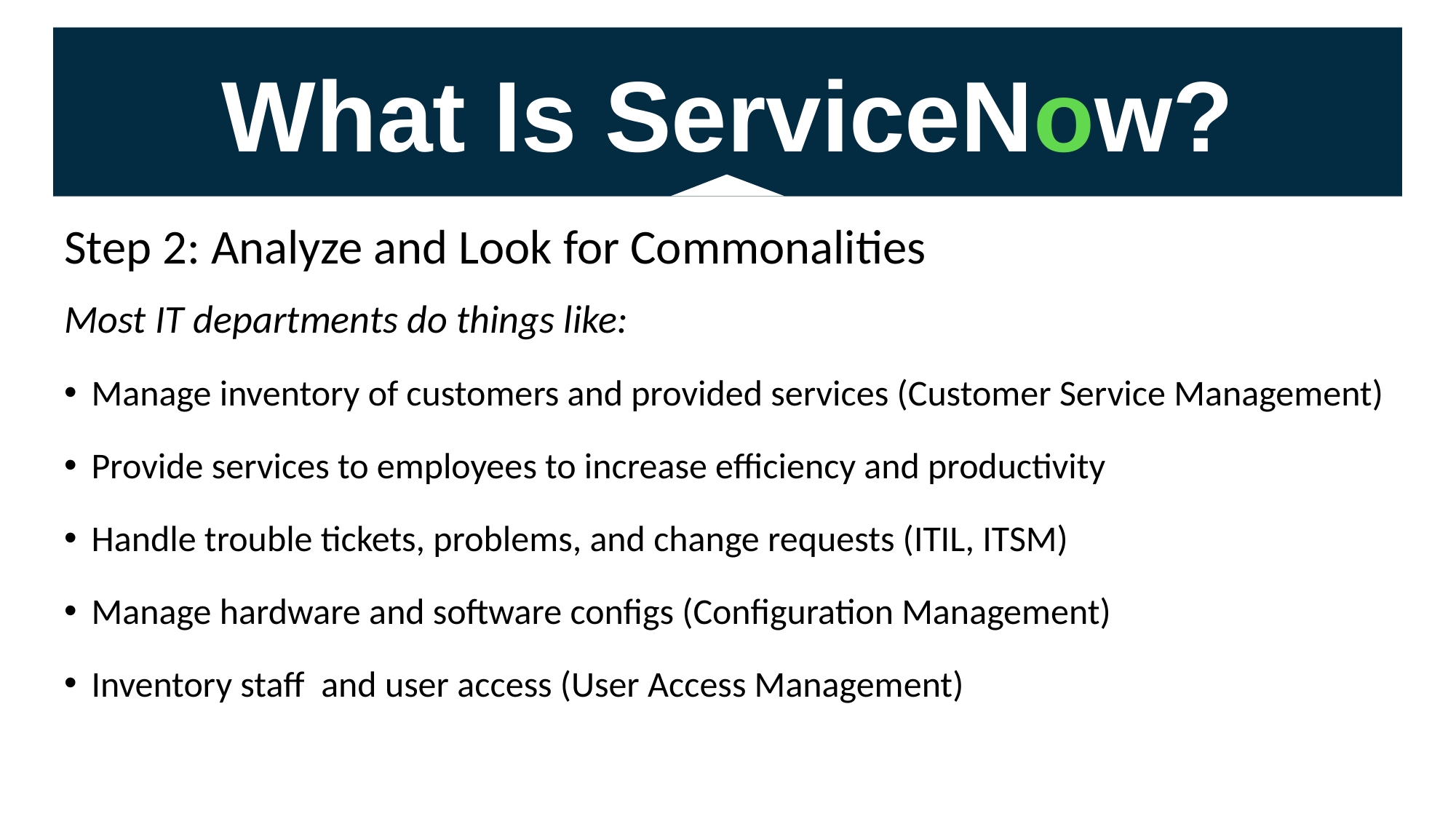

What Is ServiceNow?

Step 2: Analyze and Look for Commonalities
Most IT departments do things like:
Manage inventory of customers and provided services (Customer Service Management)
Provide services to employees to increase efficiency and productivity
Handle trouble tickets, problems, and change requests (ITIL, ITSM)
Manage hardware and software configs (Configuration Management)
Inventory staff  and user access (User Access Management)